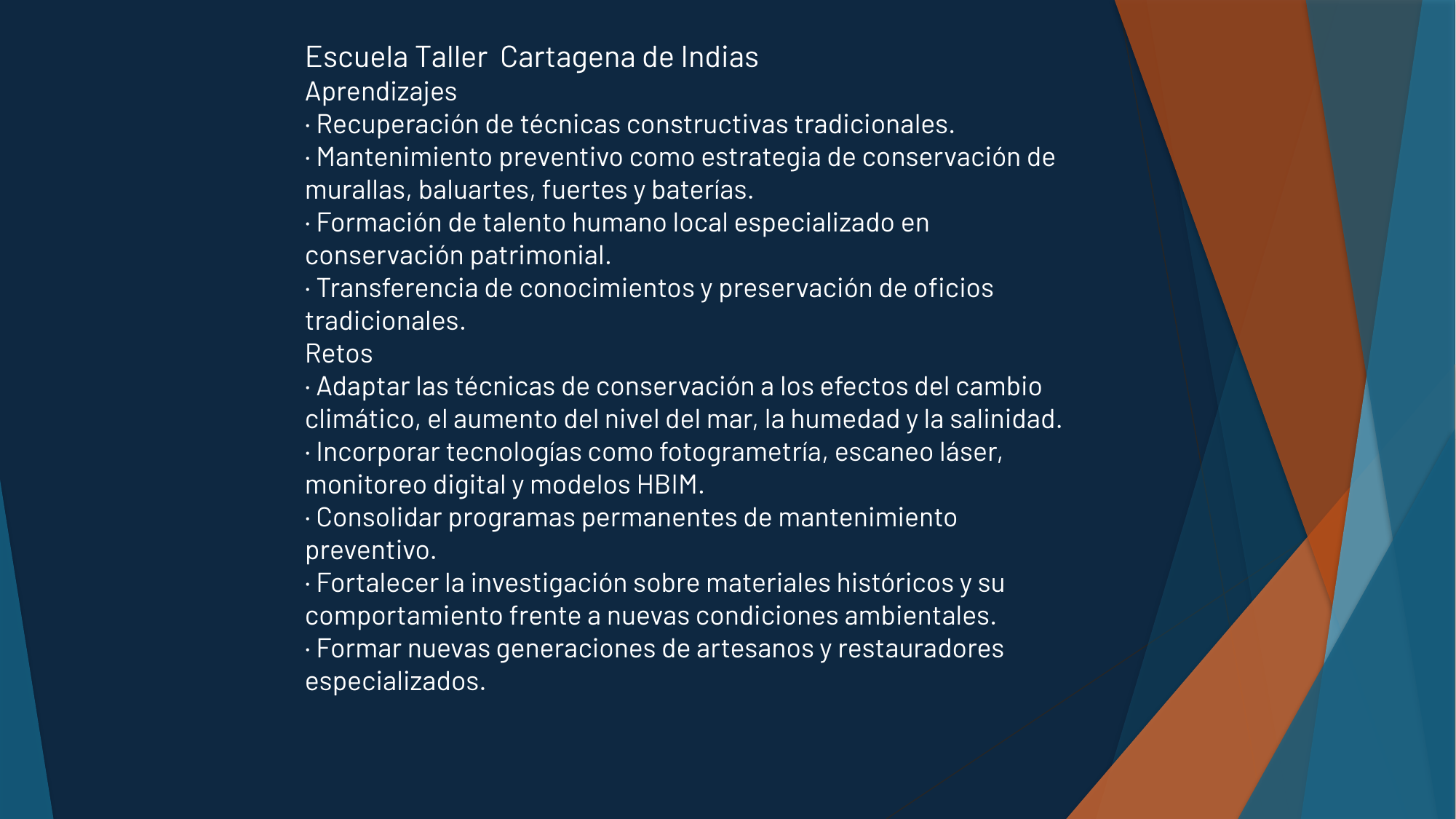

Escuela Taller  Cartagena de Indias
Aprendizajes
· Recuperación de técnicas constructivas tradicionales.
· Mantenimiento preventivo como estrategia de conservación de murallas, baluartes, fuertes y baterías.
· Formación de talento humano local especializado en conservación patrimonial.
· Transferencia de conocimientos y preservación de oficios tradicionales.
Retos
· Adaptar las técnicas de conservación a los efectos del cambio climático, el aumento del nivel del mar, la humedad y la salinidad.
· Incorporar tecnologías como fotogrametría, escaneo láser, monitoreo digital y modelos HBIM.
· Consolidar programas permanentes de mantenimiento preventivo.
· Fortalecer la investigación sobre materiales históricos y su comportamiento frente a nuevas condiciones ambientales.
· Formar nuevas generaciones de artesanos y restauradores especializados.